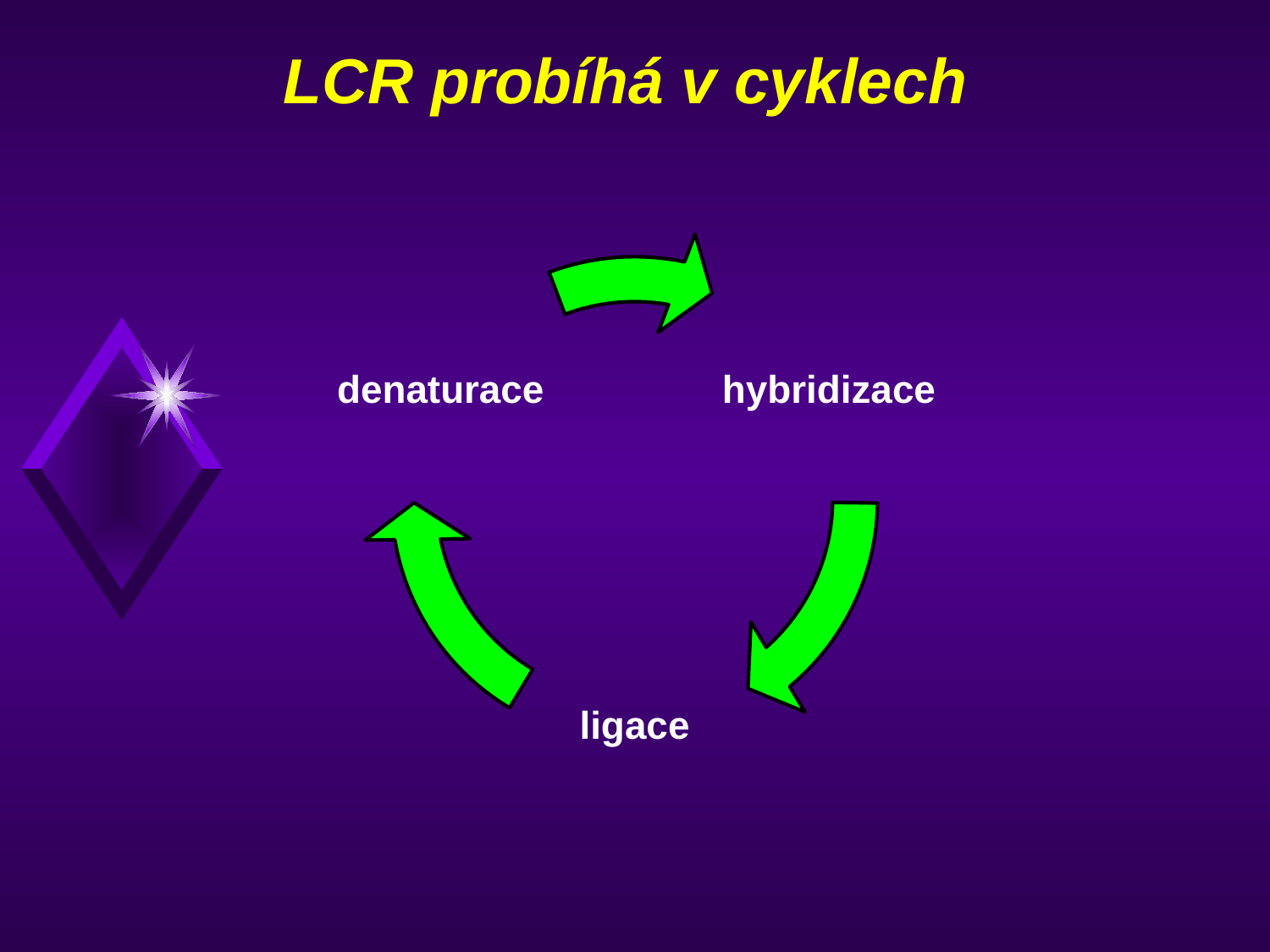

# LCR probíhá v cyklech
hybridizace
ligace
denaturace